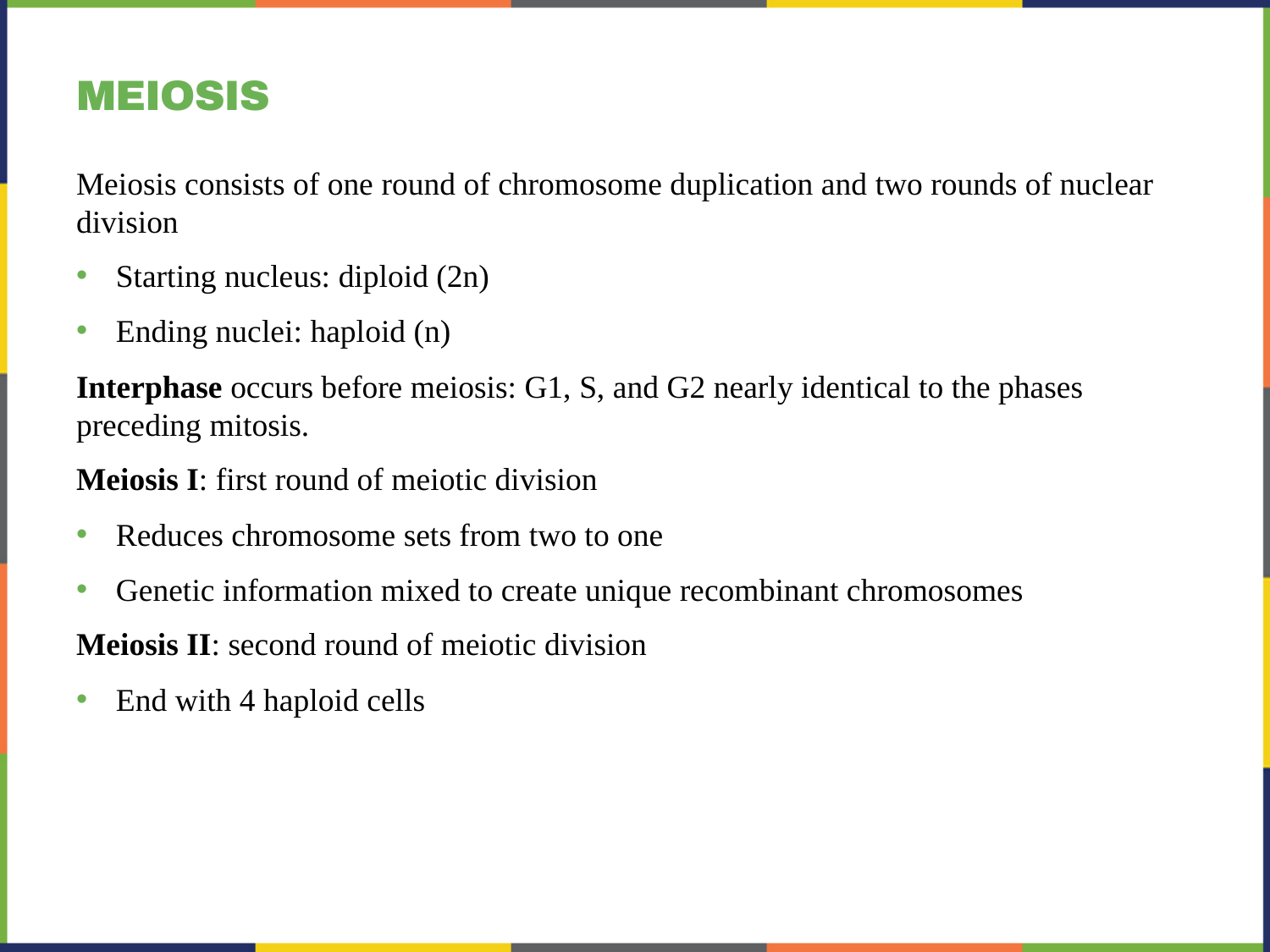

# Meiosis
Meiosis consists of one round of chromosome duplication and two rounds of nuclear division
Starting nucleus: diploid (2n)
Ending nuclei: haploid (n)
Interphase occurs before meiosis: G1, S, and G2 nearly identical to the phases preceding mitosis.
Meiosis I: first round of meiotic division
Reduces chromosome sets from two to one
Genetic information mixed to create unique recombinant chromosomes
Meiosis II: second round of meiotic division
End with 4 haploid cells